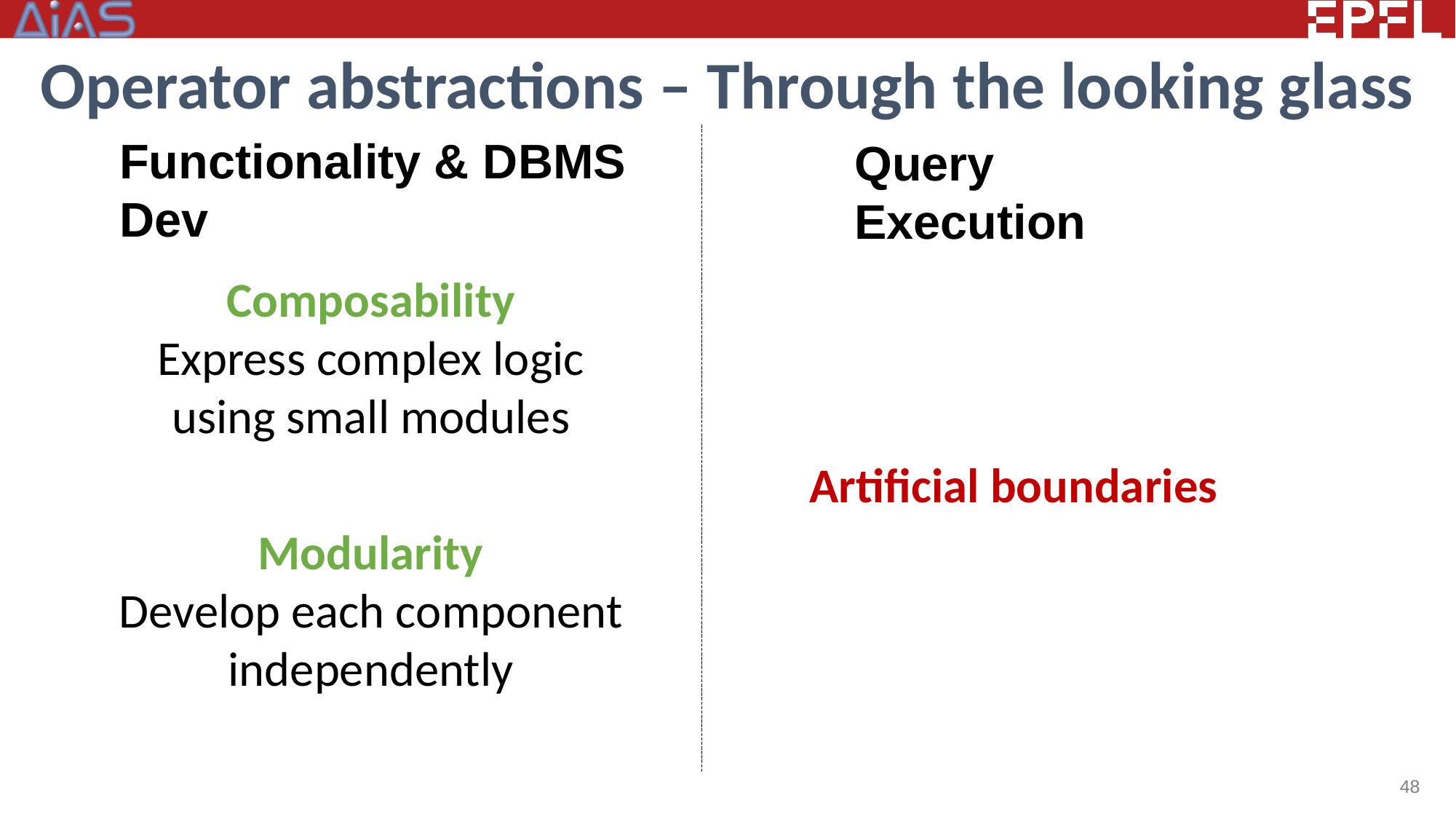

# Operator abstractions – Through the looking glass
Functionality & DBMS Dev
Query Execution

Artificial boundaries

Composability
Express complex logic using small modules

Modularity
Develop each component independently

48